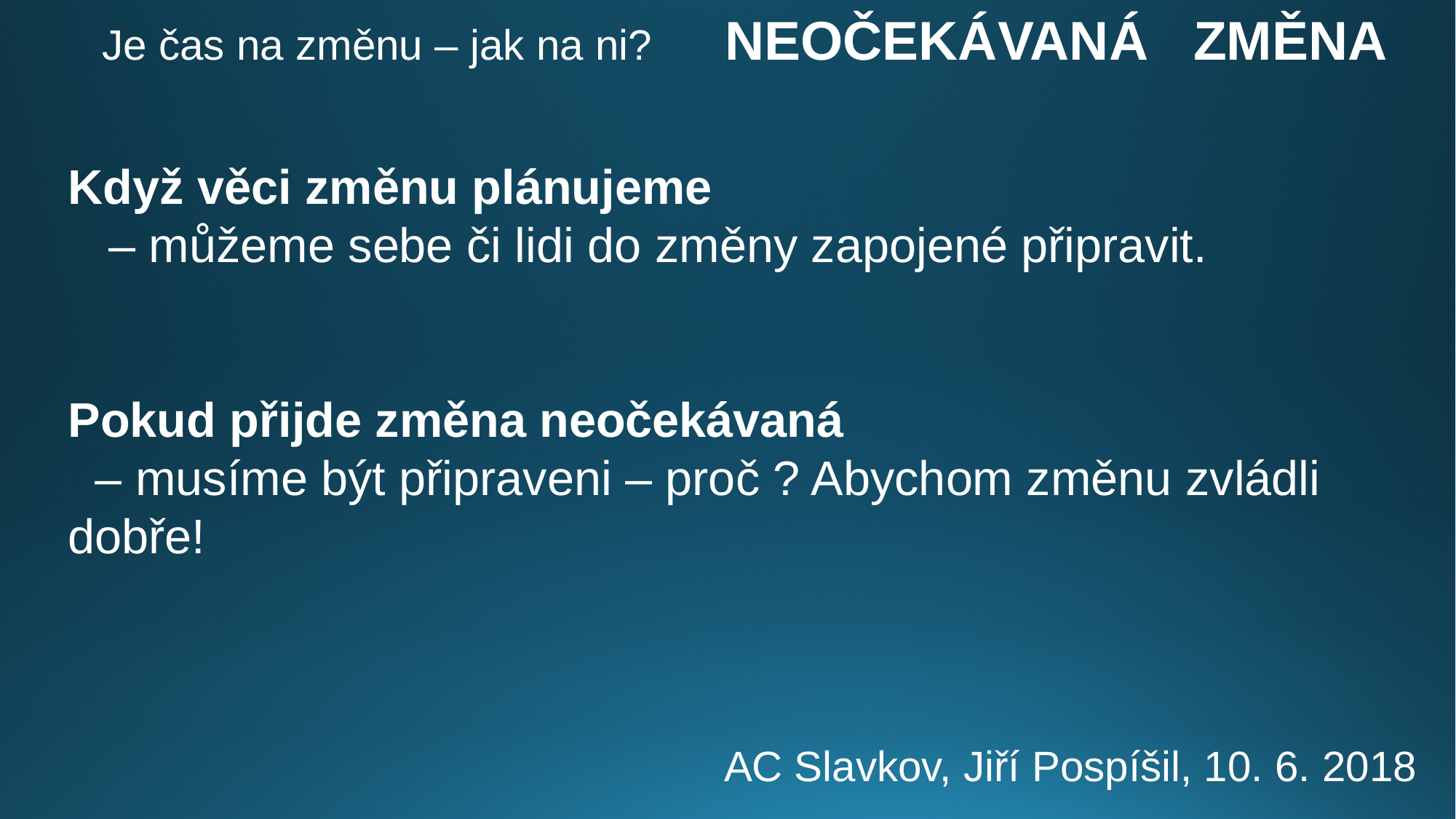

Je čas na změnu – jak na ni?     NEOČEKÁVANÁ   ZMĚNA
Když věci změnu plánujeme
   – můžeme sebe či lidi do změny zapojené připravit.

Pokud přijde změna neočekávaná
  – musíme být připraveni – proč ? Abychom změnu zvládli dobře!
AC Slavkov, Jiří Pospíšil, 10. 6. 2018